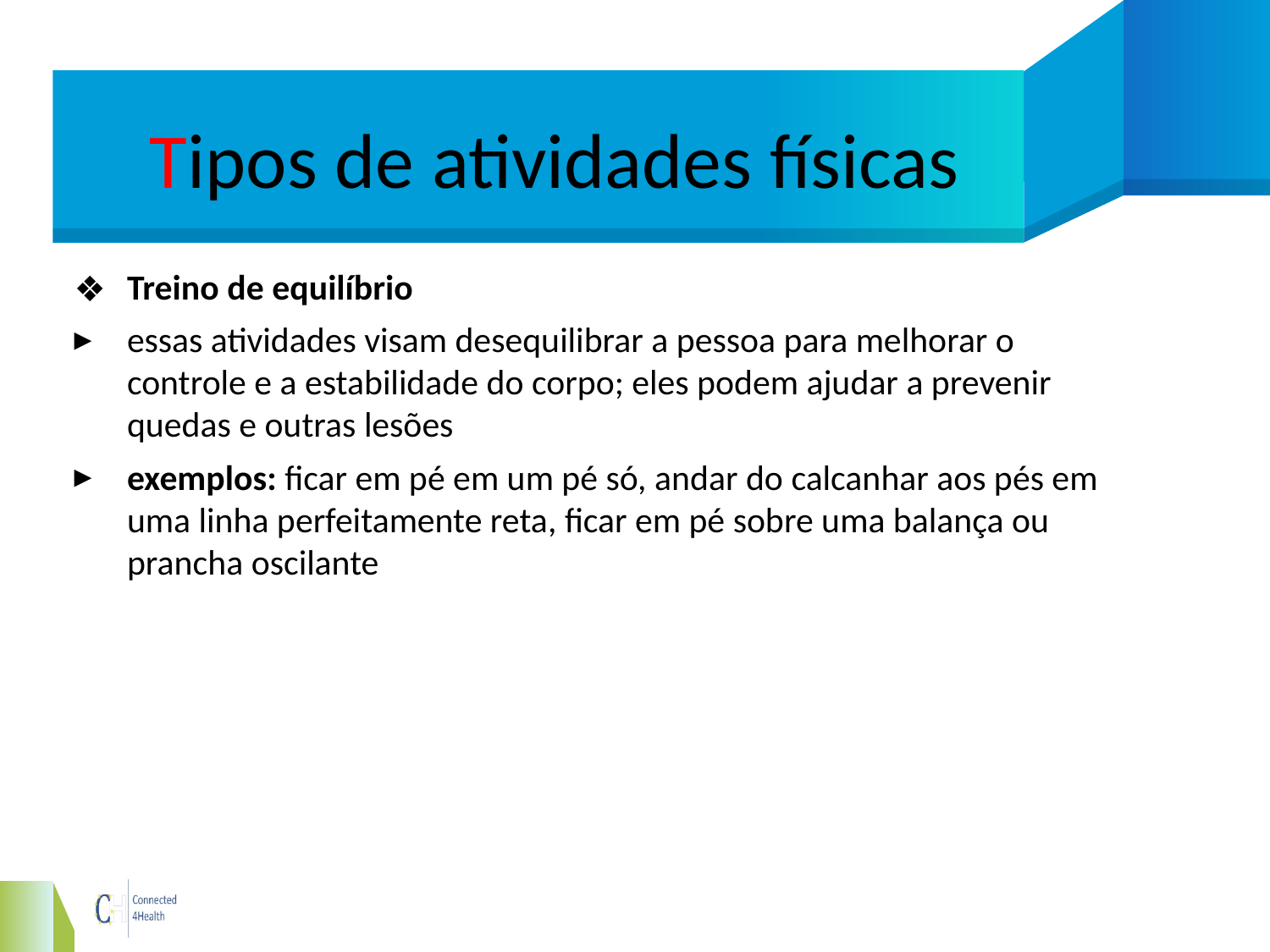

# Tipos de atividades físicas
Treino de equilíbrio
essas atividades visam desequilibrar a pessoa para melhorar o controle e a estabilidade do corpo; eles podem ajudar a prevenir quedas e outras lesões
exemplos: ficar em pé em um pé só, andar do calcanhar aos pés em uma linha perfeitamente reta, ficar em pé sobre uma balança ou prancha oscilante